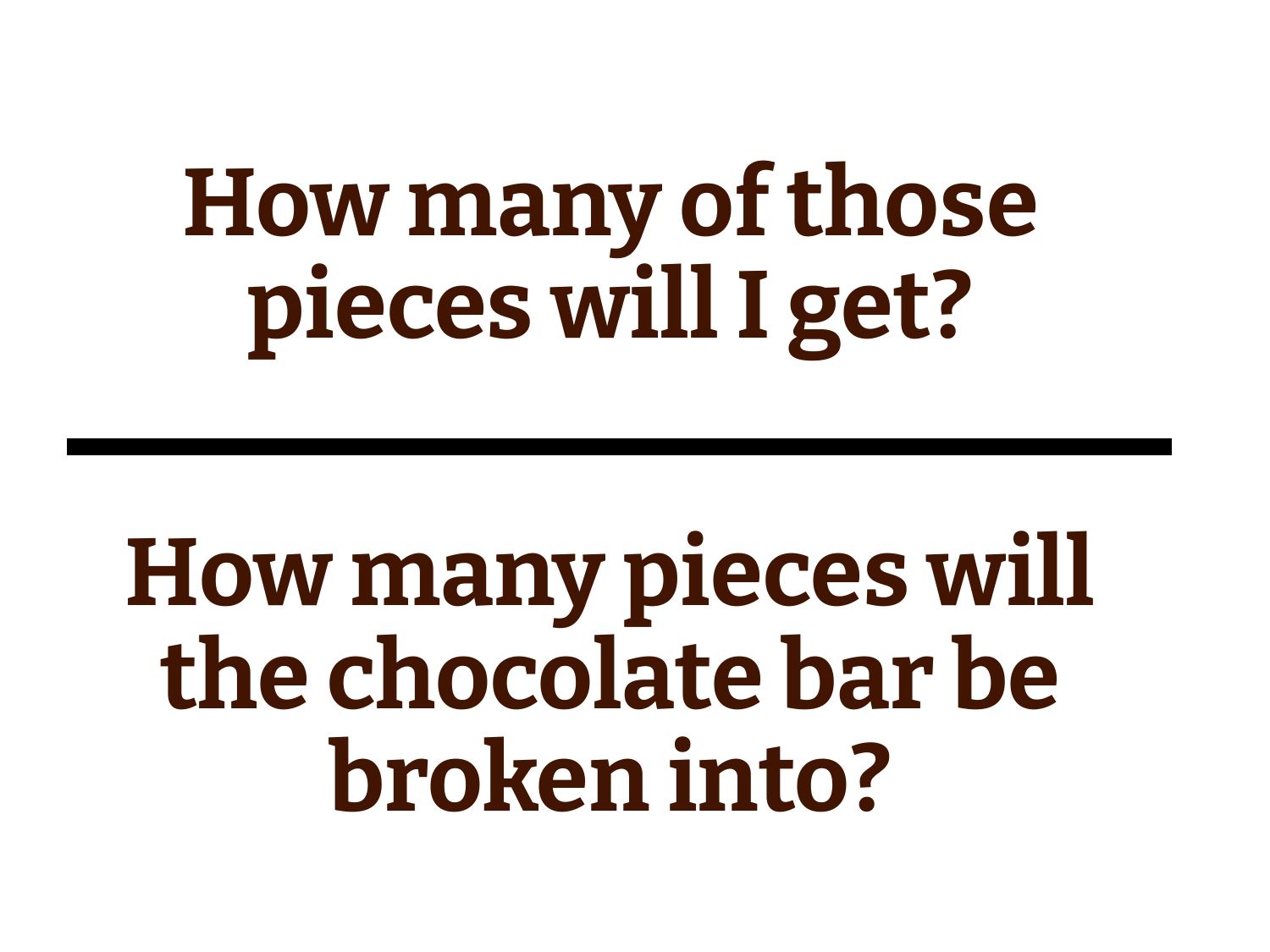

How many of those pieces will I get?
How many pieces will the chocolate bar be broken into?